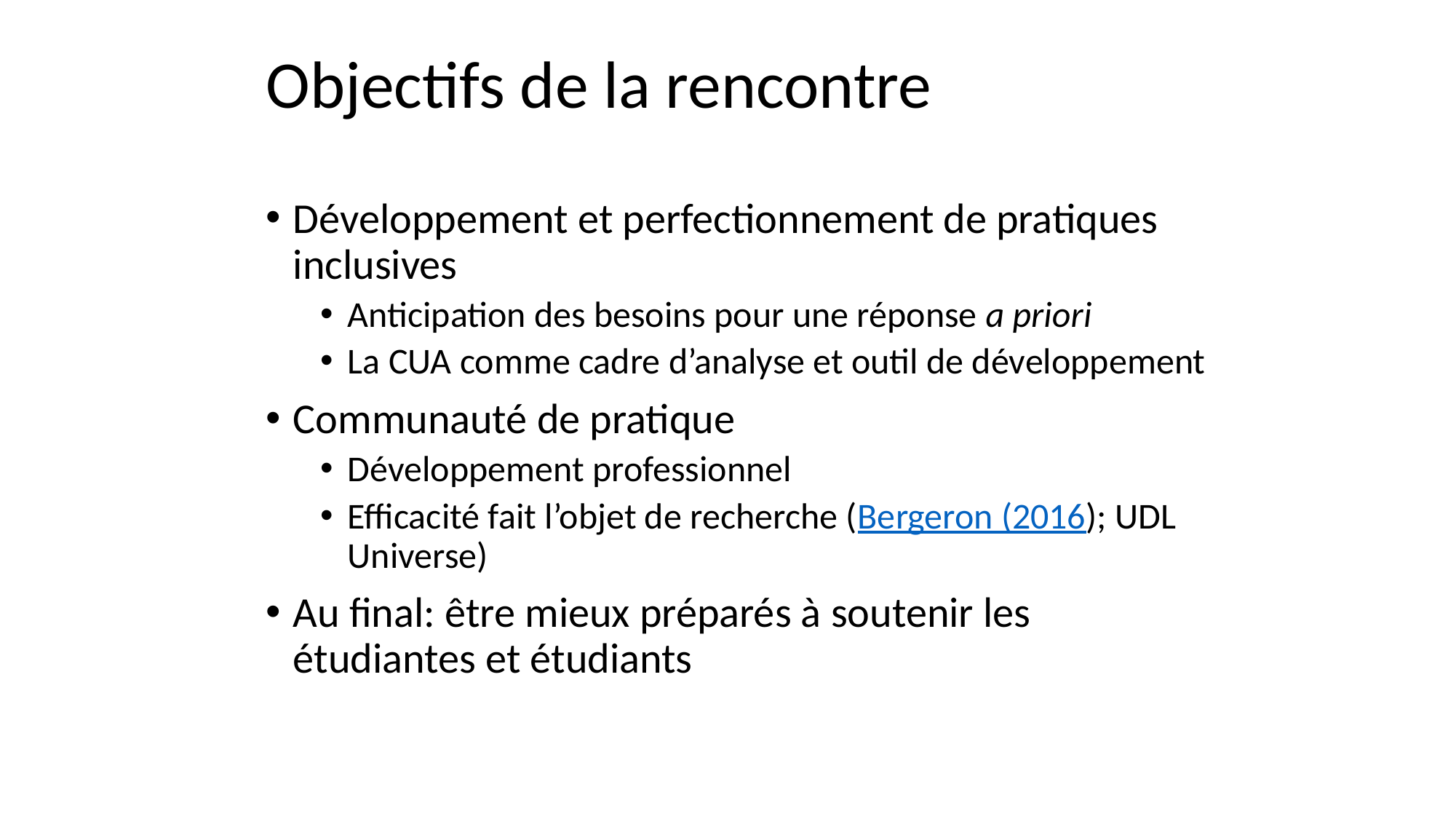

# Objectifs de la rencontre
Développement et perfectionnement de pratiques inclusives
Anticipation des besoins pour une réponse a priori
La CUA comme cadre d’analyse et outil de développement
Communauté de pratique
Développement professionnel
Efficacité fait l’objet de recherche (Bergeron (2016); UDL Universe)
Au final: être mieux préparés à soutenir les étudiantes et étudiants